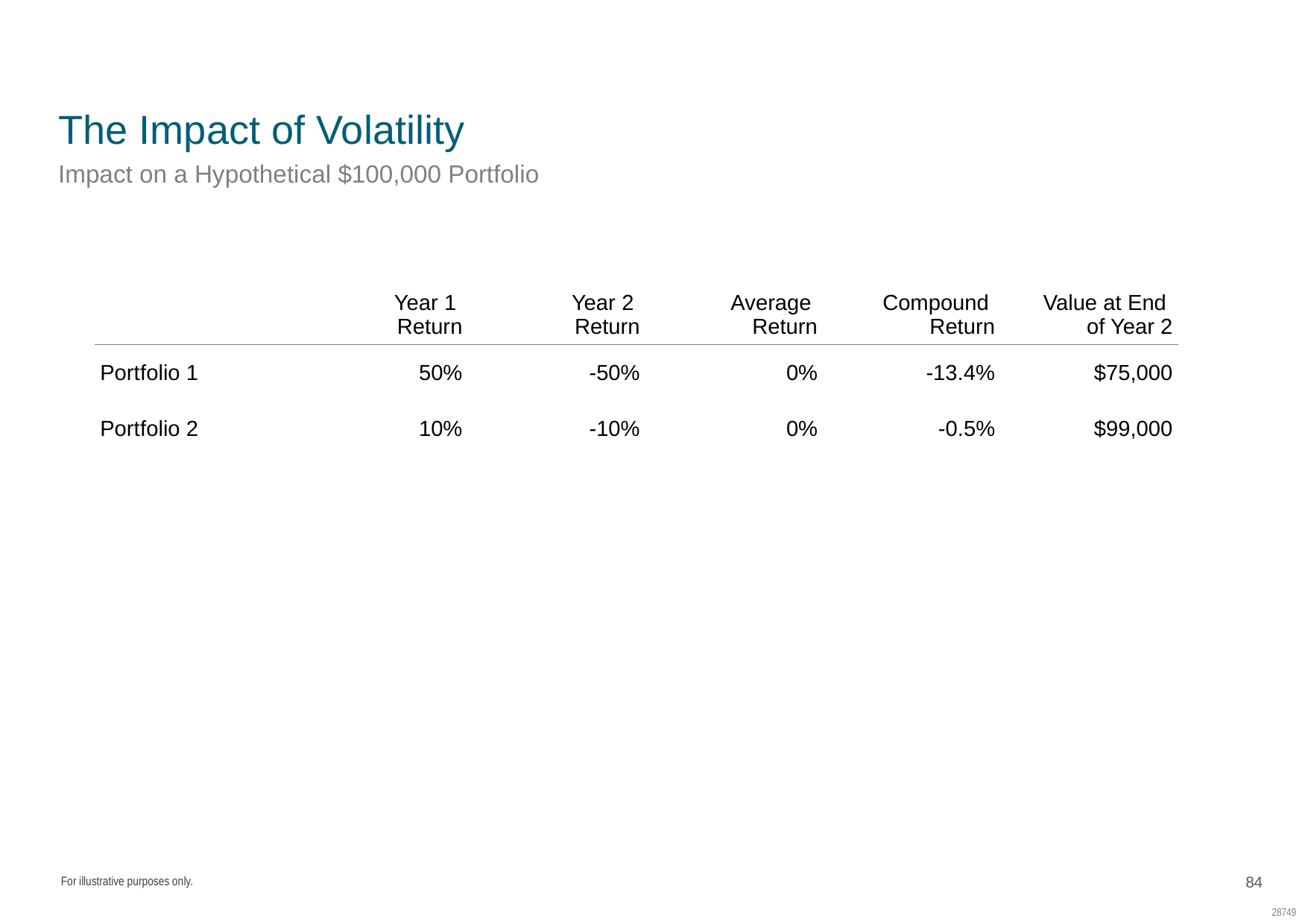

SC: GC18
Market Declines and Volatility
# The Impact of Volatility
Impact on a Hypothetical $100,000 Portfolio
|  | Year 1 Return | Year 2 Return | Average Return | Compound Return | Value at End of Year 2 |
| --- | --- | --- | --- | --- | --- |
| Portfolio 1 | 50% | -50% | 0% | -13.4% | $75,000 |
| Portfolio 2 | 10% | -10% | 0% | -0.5% | $99,000 |
For illustrative purposes only.
84
28749